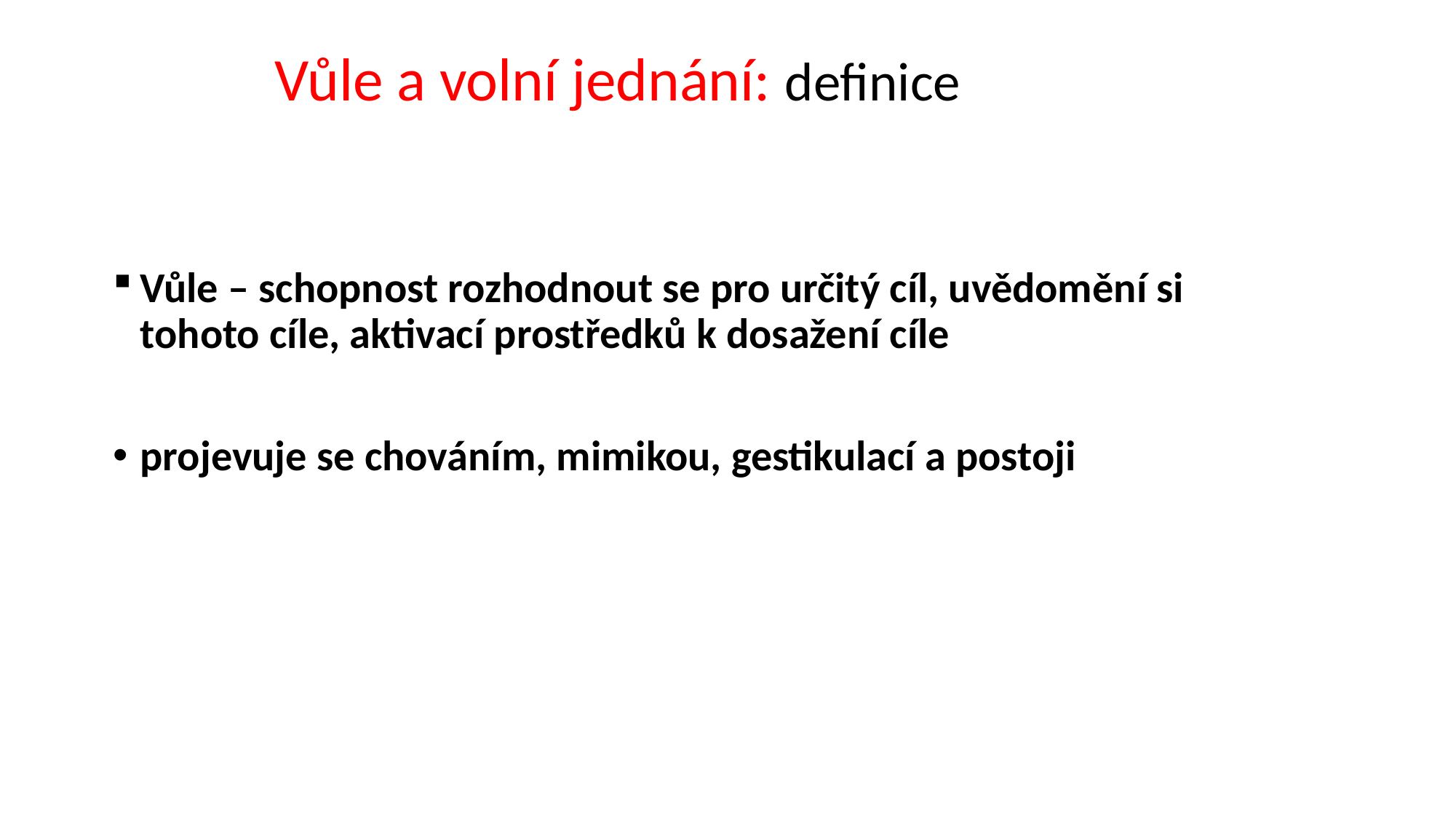

# Vůle a volní jednání: definice

Vůle – schopnost rozhodnout se pro určitý cíl, uvědomění si tohoto cíle, aktivací prostředků k dosažení cíle

projevuje se chováním, mimikou, gestikulací a postoji